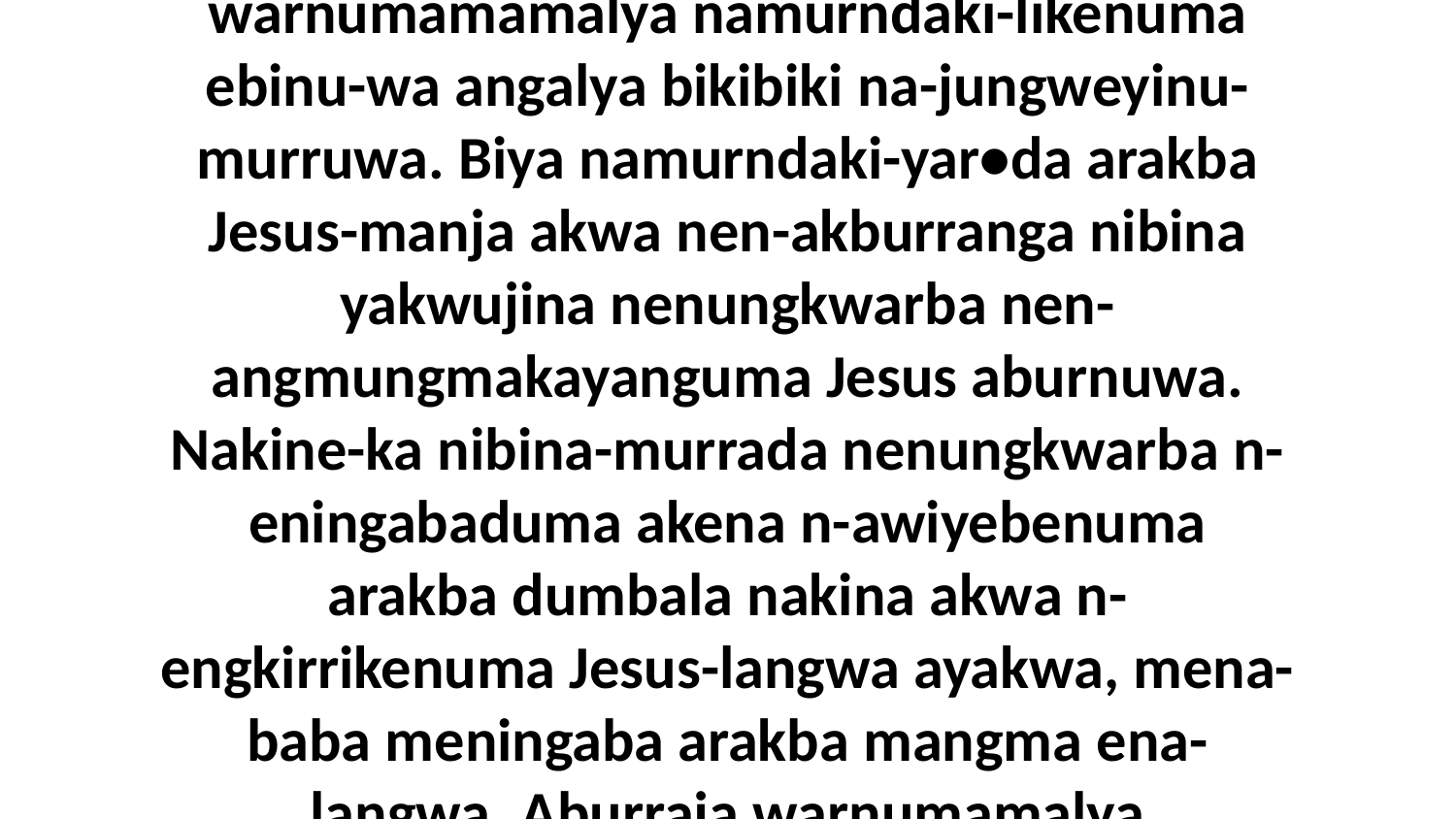

35 Aburraja kembirra wurrababurne-ka warnumamamalya namurndaki-likenuma ebinu-wa angalya bikibiki na-jungweyinu-murruwa. Biya namurndaki-yar•da arakba Jesus-manja akwa nen-akburranga nibina yakwujina nenungkwarba nen-angmungmakayanguma Jesus aburnuwa. Nakine-ka nibina-murrada nenungkwarba n-eningabaduma akena n-awiyebenuma arakba dumbala nakina akwa n-engkirrikenuma Jesus-langwa ayakwa, mena-baba meningaba arakba mangma ena-langwa. Aburraja warnumamalya namurndak-akbar•danguma.